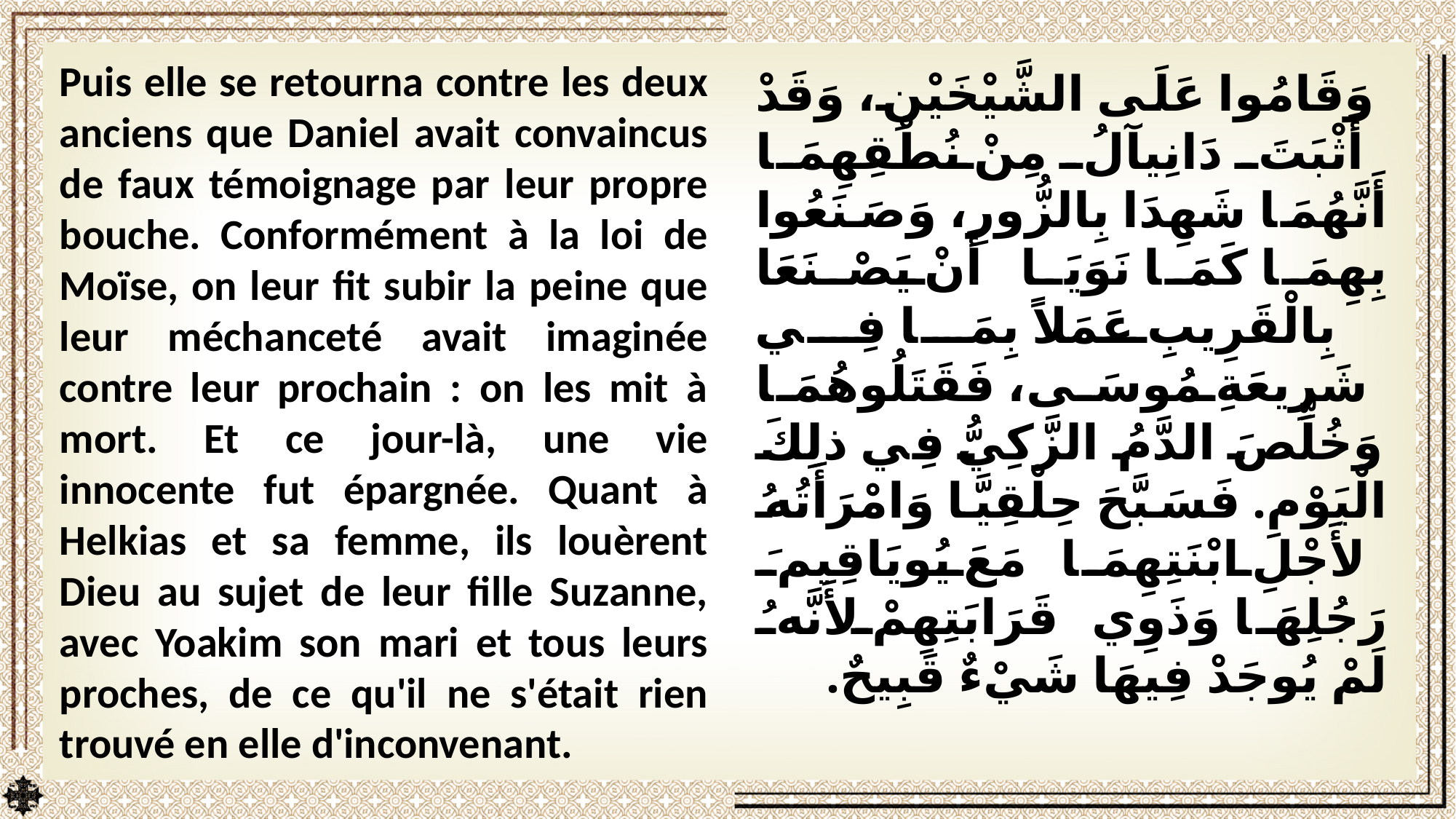

Puis elle se retourna contre les deux anciens que Daniel avait convaincus de faux témoignage par leur propre bouche. Conformément à la loi de Moïse, on leur fit subir la peine que leur méchanceté avait imaginée contre leur prochain : on les mit à mort. Et ce jour-là, une vie innocente fut épargnée. Quant à Helkias et sa femme, ils louèrent Dieu au sujet de leur fille Suzanne, avec Yoakim son mari et tous leurs proches, de ce qu'il ne s'était rien trouvé en elle d'inconvenant.
 وَقَامُوا عَلَى الشَّيْخَيْنِ، وَقَدْ أَثْبَتَ دَانِيآلُ مِنْ نُطْقِهِمَا أَنَّهُمَا شَهِدَا بِالزُّورِ، وَصَنَعُوا بِهِمَا كَمَا نَوَيَا أَنْ يَصْنَعَا بِالْقَرِيبِ عَمَلاً بِمَا فِي شَرِيعَةِ مُوسَى، فَقَتَلُوهُمَا وَخُلِّصَ الدَّمُ الزَّكِيُّ فِي ذلِكَ الْيَوْمِ. فَسَبَّحَ حِلْقِيَّا وَامْرَأَتُهُ لأَجْلِ ابْنَتِهِمَا مَعَ يُويَاقِيمَ رَجُلِهَا وَذَوِي قَرَابَتِهِمْ لأَنَّهُ لَمْ يُوجَدْ فِيهَا شَيْءٌ قَبِيحٌ.